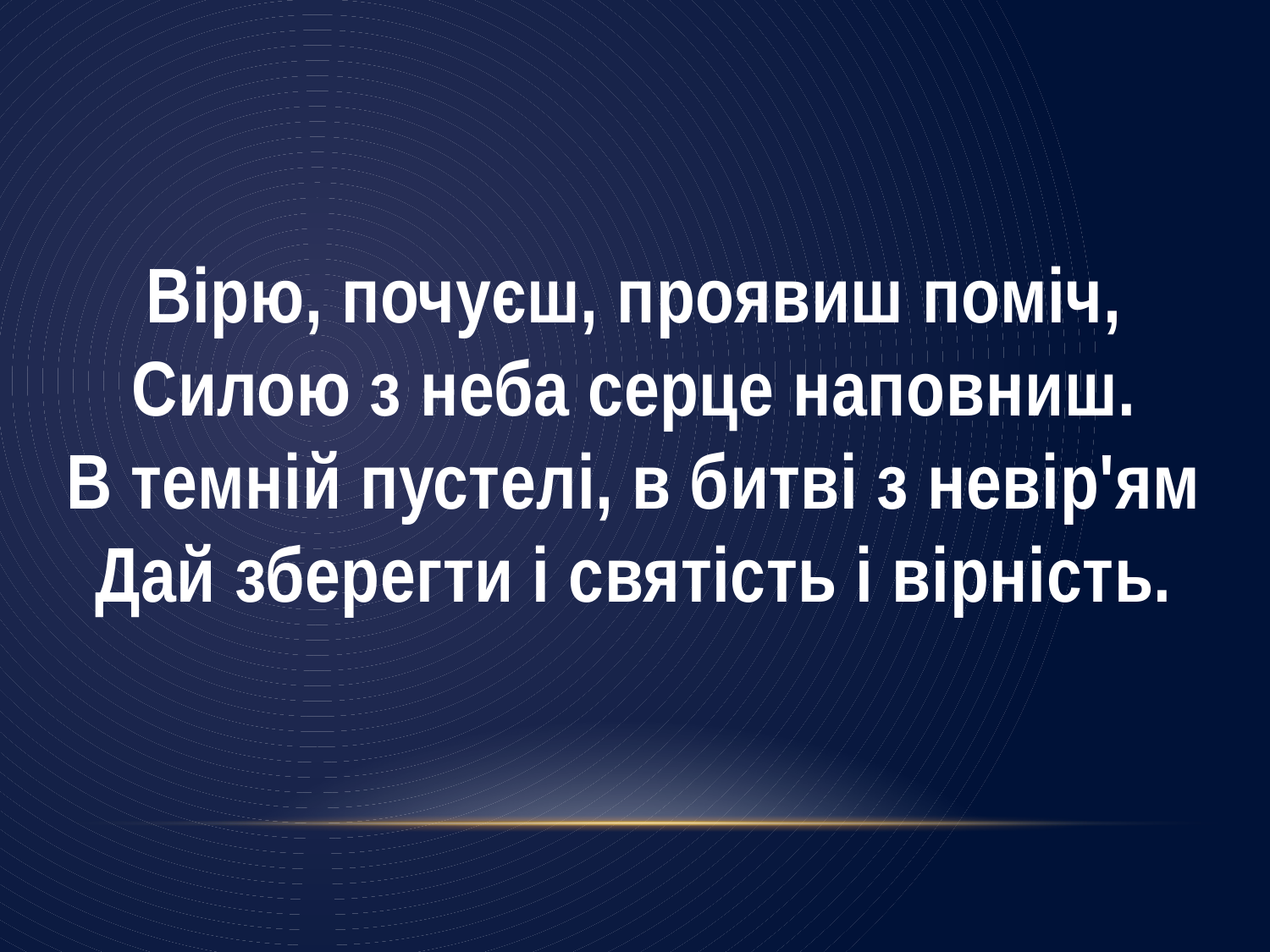

Вірю, почуєш, проявиш поміч,
Силою з неба серце наповниш.
В темній пустелі, в битві з невір'ям
Дай зберегти і святість і вірність.